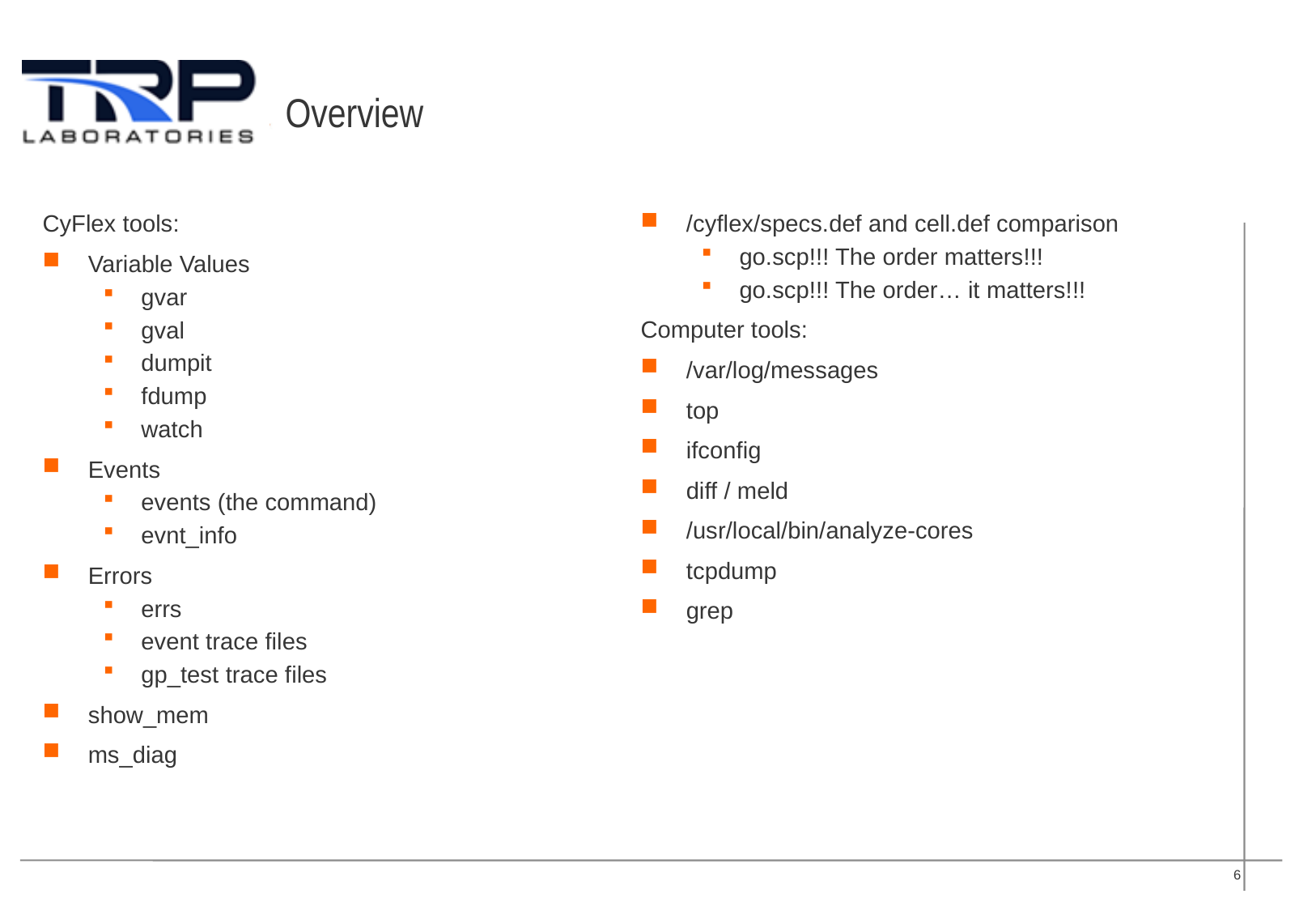

# Overview
CyFlex tools:
Variable Values
gvar
gval
dumpit
fdump
watch
Events
events (the command)
evnt_info
Errors
errs
event trace files
gp_test trace files
show_mem
ms_diag

/cyflex/specs.def and cell.def comparison
go.scp!!! The order matters!!!
go.scp!!! The order… it matters!!!
Computer tools:
/var/log/messages
top
ifconfig
diff / meld
/usr/local/bin/analyze-cores
tcpdump
grep